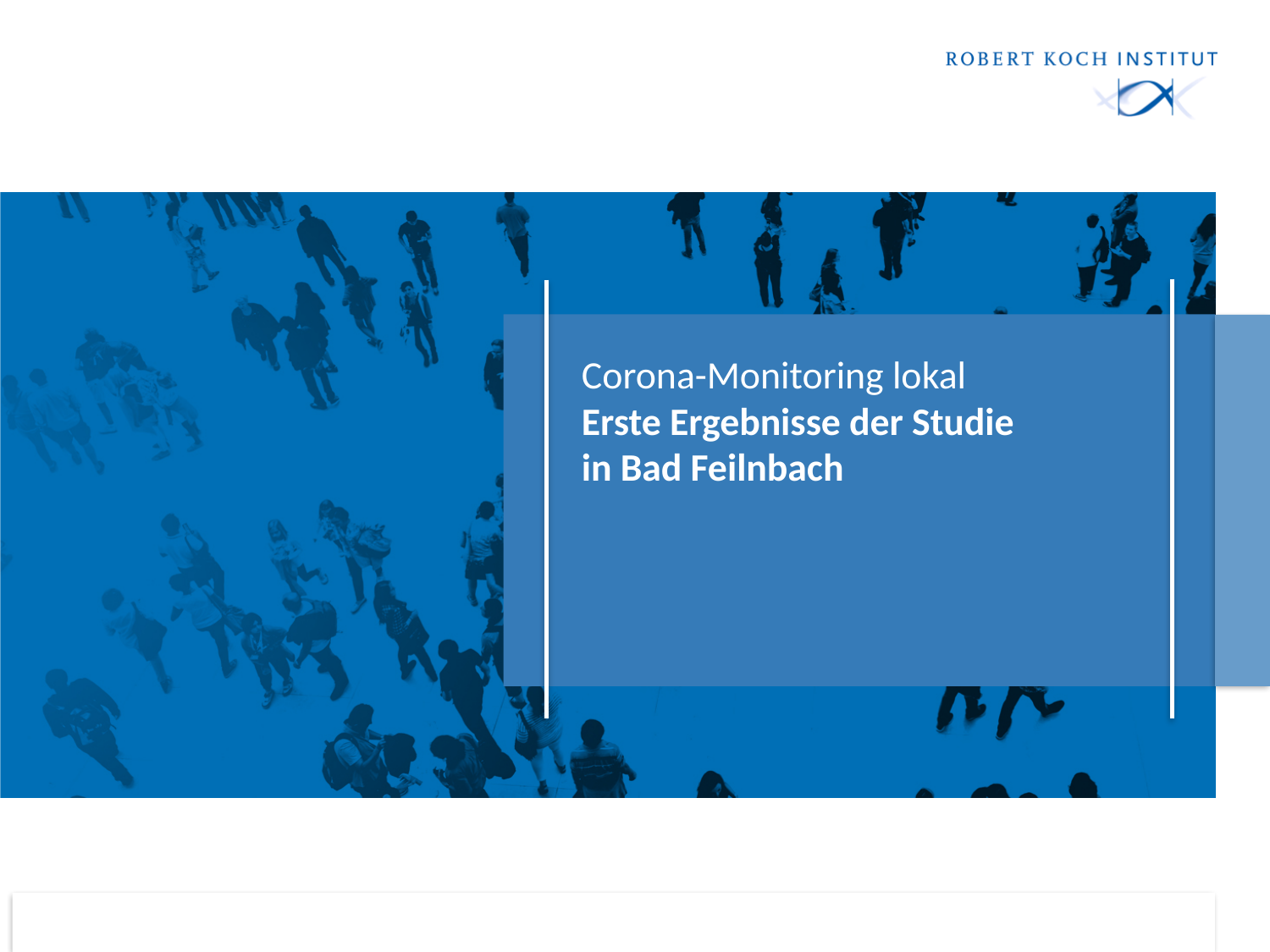

# Corona-Monitoring lokal Erste Ergebnisse der Studie in Bad Feilnbach